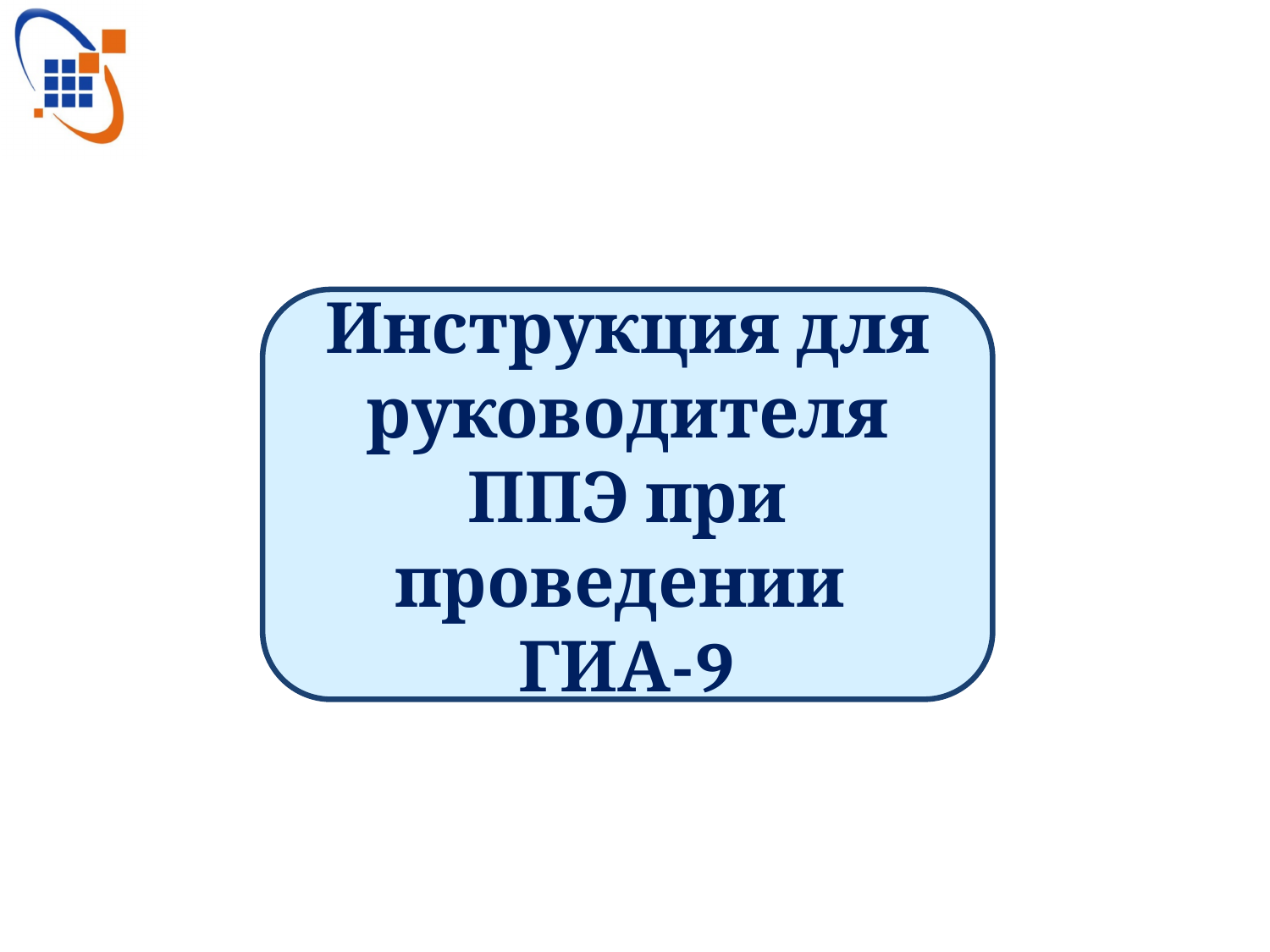

Инструкция для руководителя ППЭ при проведении
ГИА-9